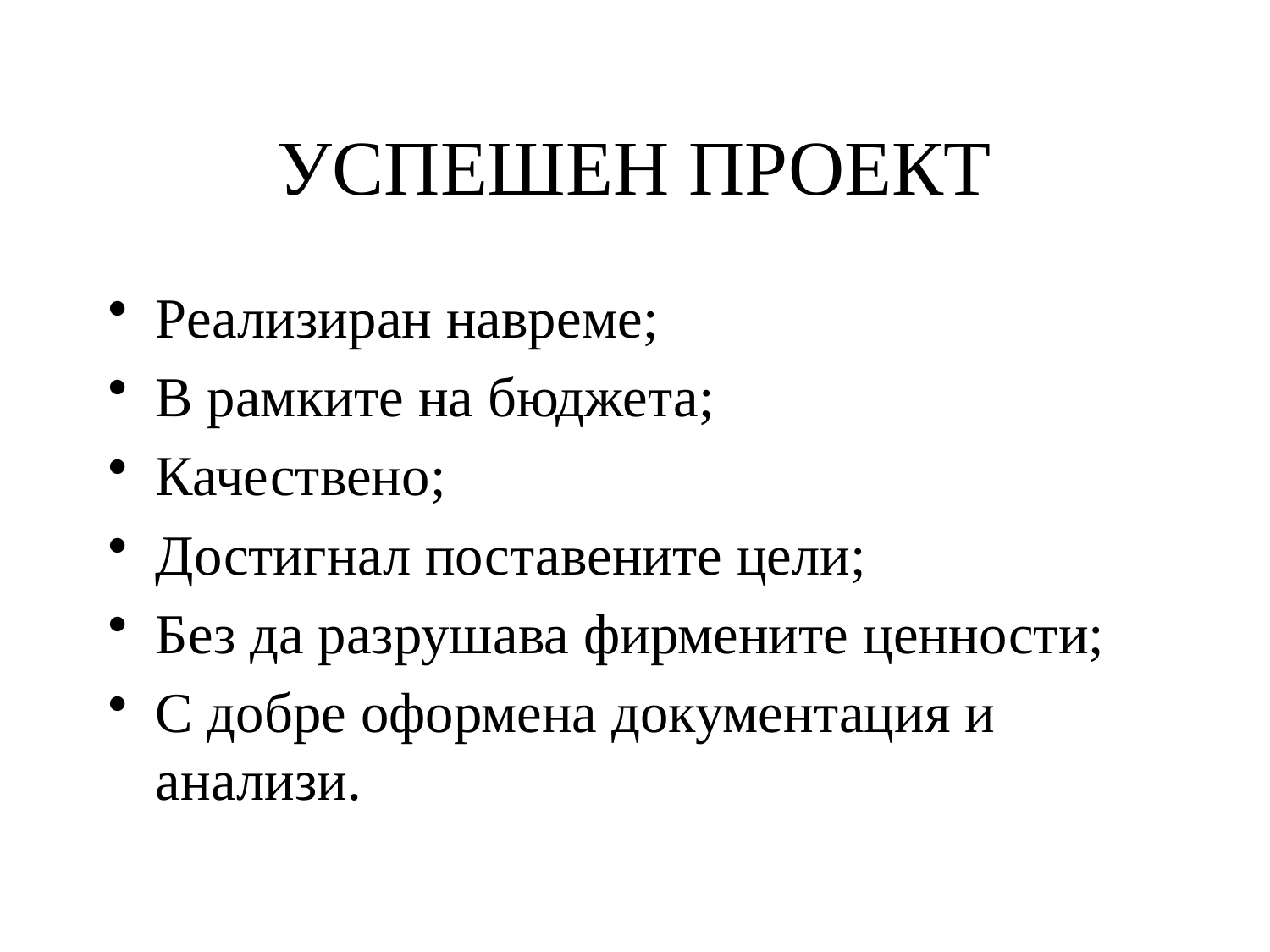

# УСПЕШЕН ПРОЕКТ
Реализиран навреме;
В рамките на бюджета;
Качествено;
Достигнал поставените цели;
Без да разрушава фирмените ценности;
С добре оформена документация и анализи.